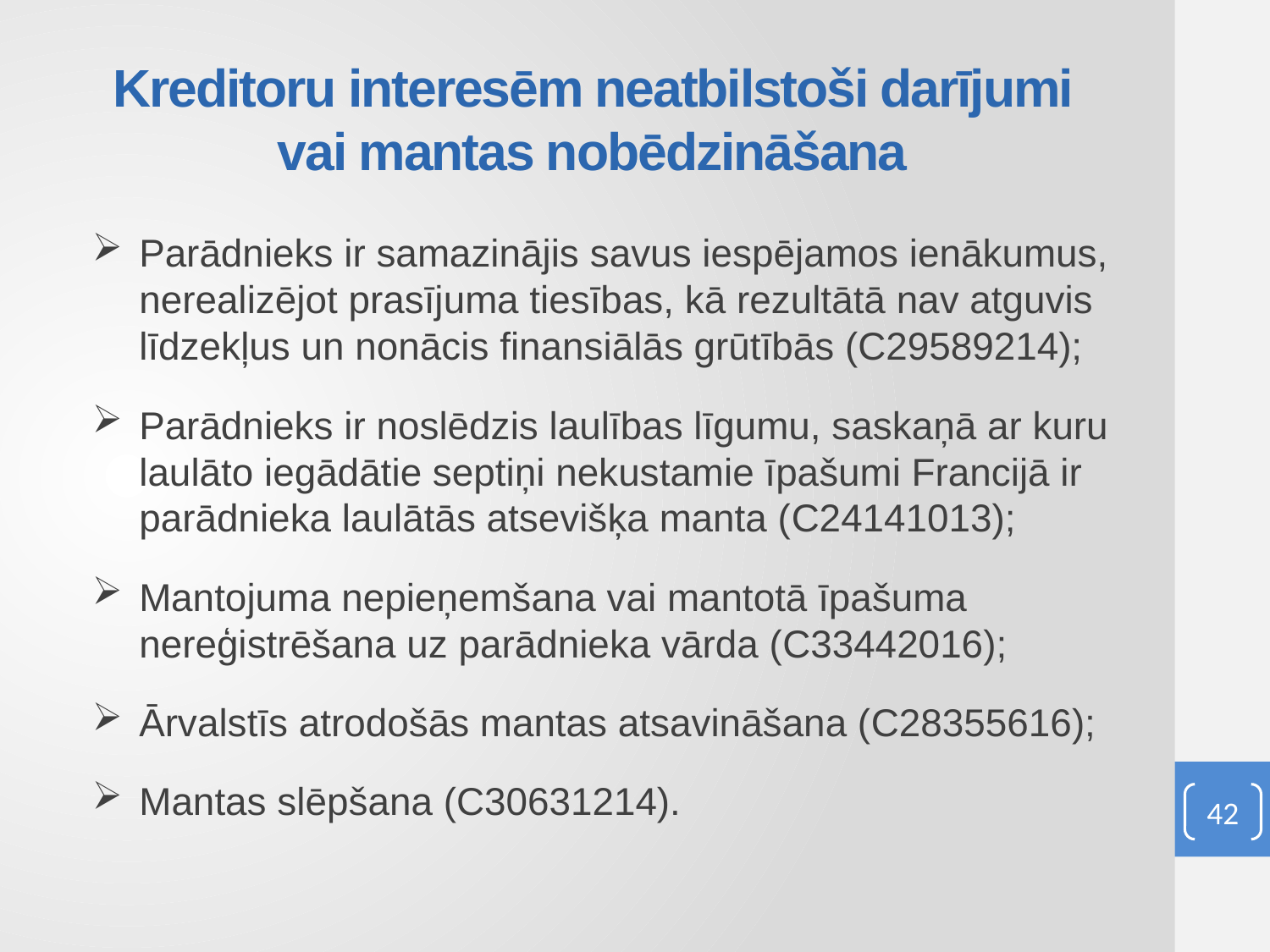

# Kreditoru interesēm neatbilstoši darījumi vai mantas nobēdzināšana
Parādnieks ir samazinājis savus iespējamos ienākumus, nerealizējot prasījuma tiesības, kā rezultātā nav atguvis līdzekļus un nonācis finansiālās grūtībās (C29589214);

Parādnieks ir noslēdzis laulības līgumu, saskaņā ar kuru laulāto iegādātie septiņi nekustamie īpašumi Francijā ir parādnieka laulātās atsevišķa manta (C24141013);

Mantojuma nepieņemšana vai mantotā īpašuma nereģistrēšana uz parādnieka vārda (C33442016);

Ārvalstīs atrodošās mantas atsavināšana (C28355616);

Mantas slēpšana (C30631214).
42